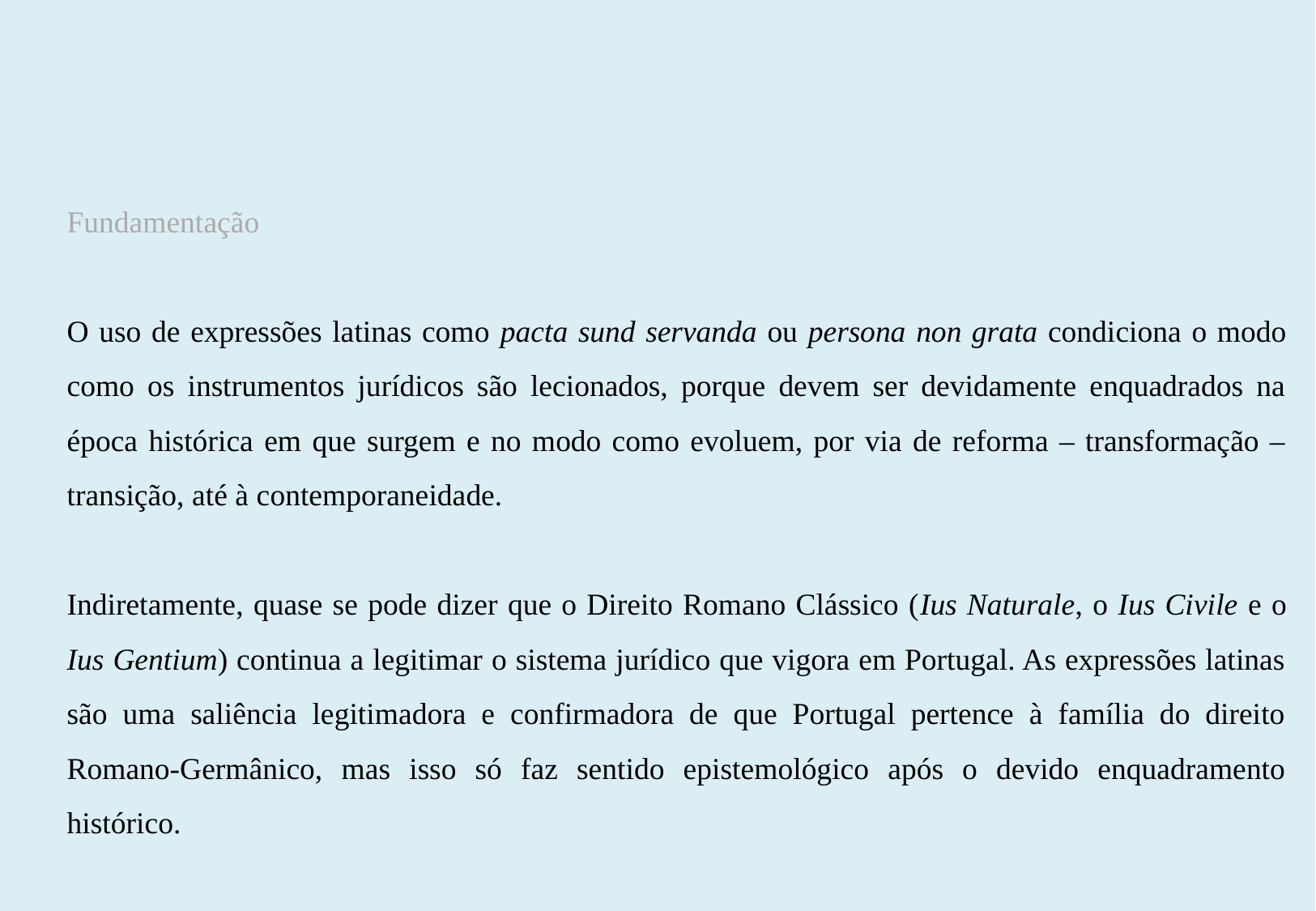

Fundamentação

O uso de expressões latinas como pacta sund servanda ou persona non grata condiciona o modo como os instrumentos jurídicos são lecionados, porque devem ser devidamente enquadrados na época histórica em que surgem e no modo como evoluem, por via de reforma – transformação – transição, até à contemporaneidade.

Indiretamente, quase se pode dizer que o Direito Romano Clássico (Ius Naturale, o Ius Civile e o Ius Gentium) continua a legitimar o sistema jurídico que vigora em Portugal. As expressões latinas são uma saliência legitimadora e confirmadora de que Portugal pertence à família do direito Romano-Germânico, mas isso só faz sentido epistemológico após o devido enquadramento histórico.